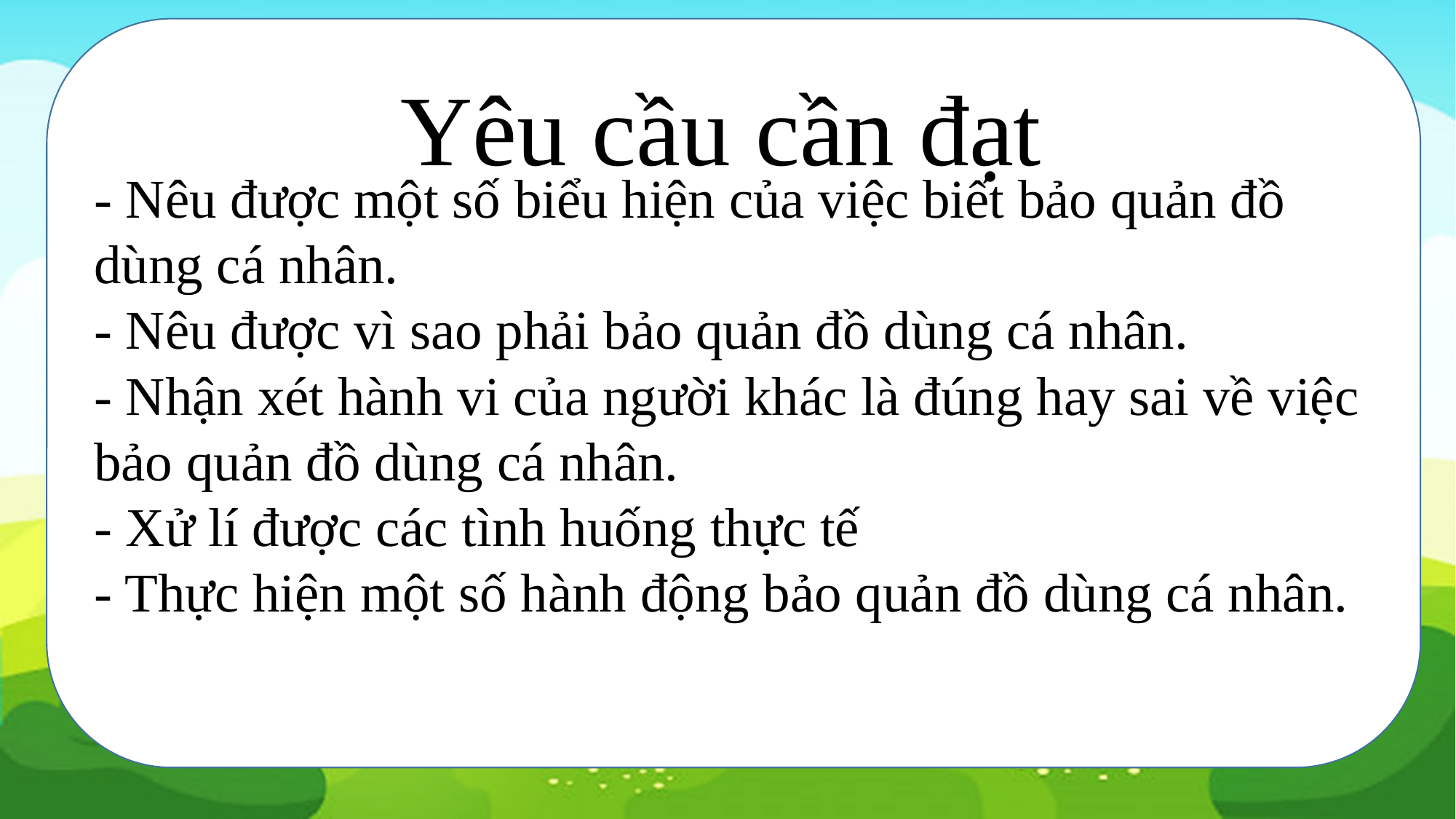

Yêu cầu cần đạt
- Nêu được một số biểu hiện của việc biết bảo quản đồ dùng cá nhân.
- Nêu được vì sao phải bảo quản đồ dùng cá nhân.
- Nhận xét hành vi của người khác là đúng hay sai về việc bảo quản đồ dùng cá nhân.
- Xử lí được các tình huống thực tế
- Thực hiện một số hành động bảo quản đồ dùng cá nhân.